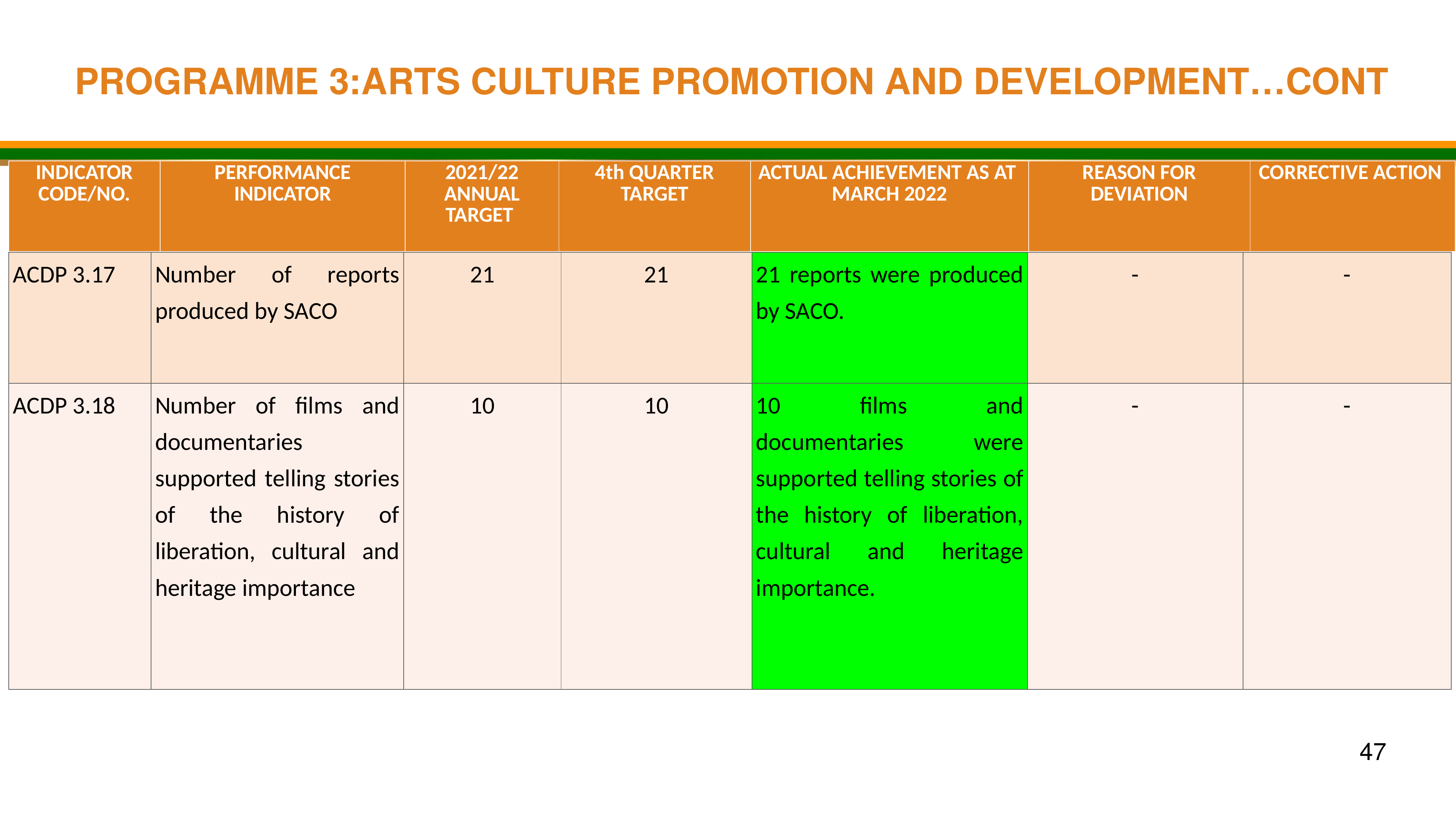

PROGRAMME 3:ARTS CULTURE PROMOTION AND DEVELOPMENT…CONT
| INDICATOR CODE/NO. | PERFORMANCE INDICATOR | 2021/22 ANNUAL TARGET | 4th QUARTER TARGET | ACTUAL ACHIEVEMENT AS AT MARCH 2022 | REASON FOR DEVIATION | CORRECTIVE ACTION |
| --- | --- | --- | --- | --- | --- | --- |
| ACDP 3.17 | Number of reports produced by SACO | 21 | 21 | 21 reports were produced by SACO. | - | - |
| --- | --- | --- | --- | --- | --- | --- |
| ACDP 3.18 | Number of films and documentaries supported telling stories of the history of liberation, cultural and heritage importance | 10 | 10 | 10 films and documentaries were supported telling stories of the history of liberation, cultural and heritage importance. | - | - |
47